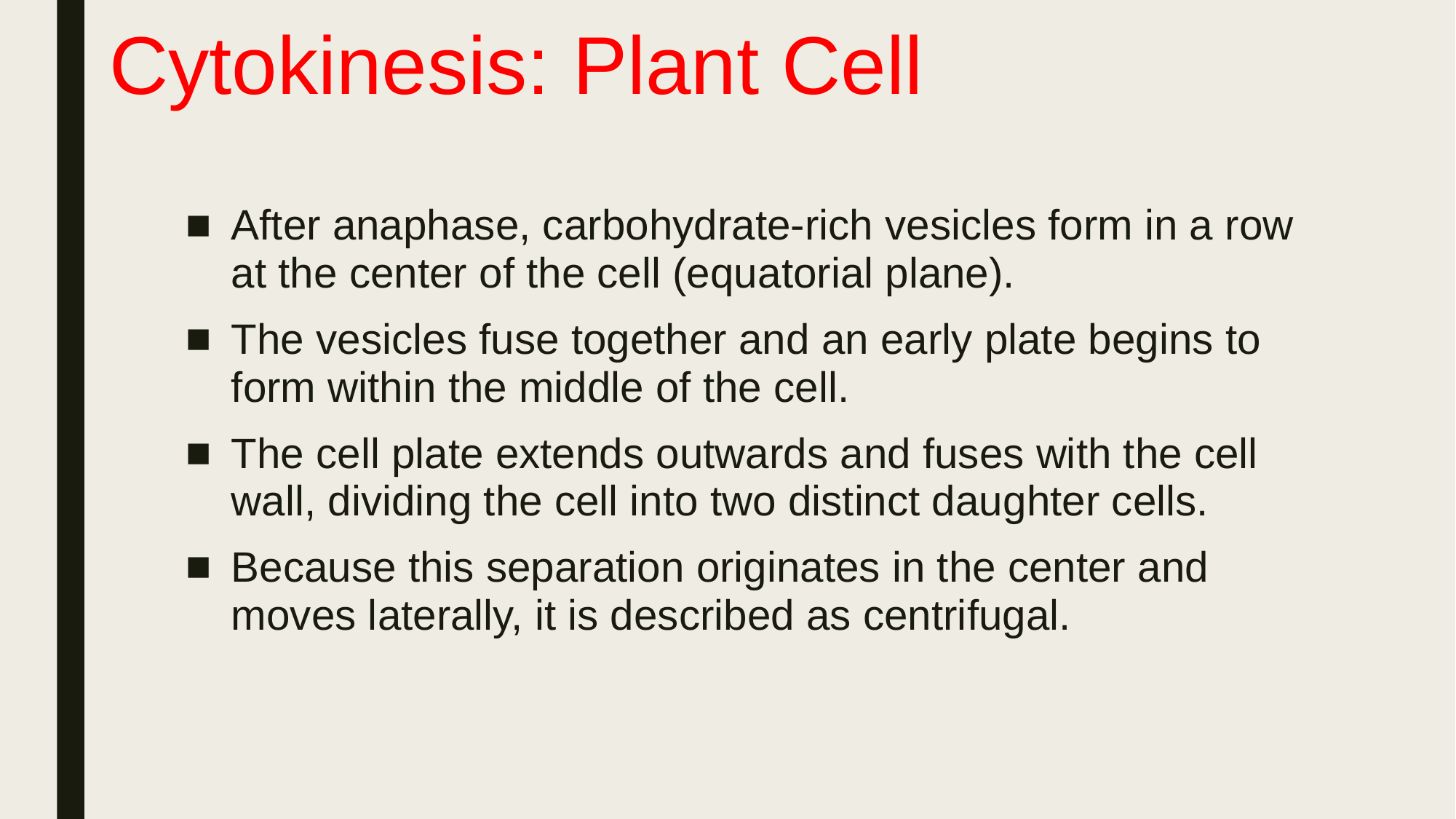

# Cytokinesis: Plant Cell
After anaphase, carbohydrate-rich vesicles form in a row at the center of the cell (equatorial plane).
The vesicles fuse together and an early plate begins to form within the middle of the cell.
The cell plate extends outwards and fuses with the cell wall, dividing the cell into two distinct daughter cells.
Because this separation originates in the center and moves laterally, it is described as centrifugal.